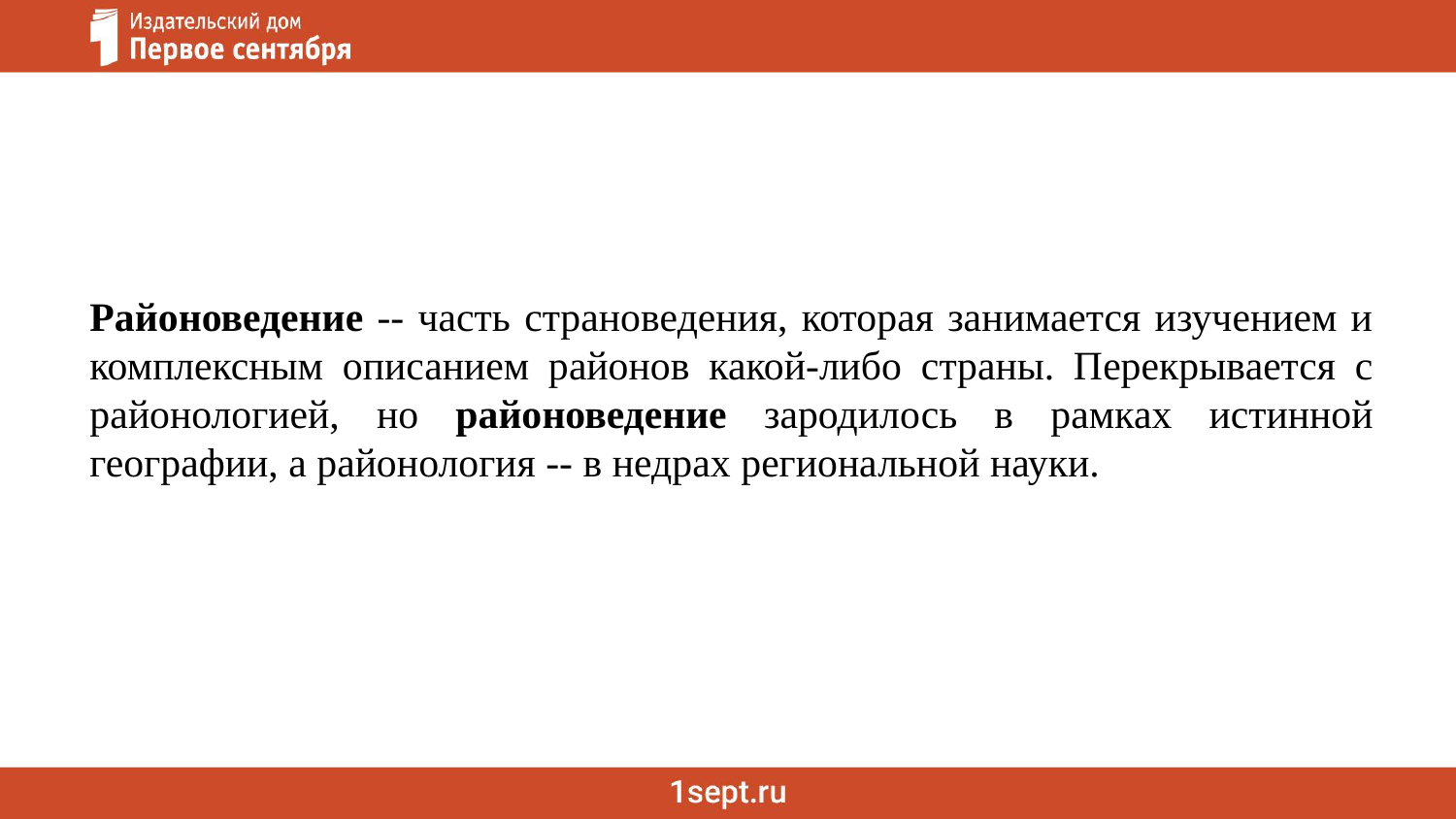

Районоведение -- часть страноведения, которая занимается изучением и комплексным описанием районов какой-либо страны. Перекрывается с районологией, но районоведение зародилось в рамках истинной географии, а районология -- в недрах региональной науки.